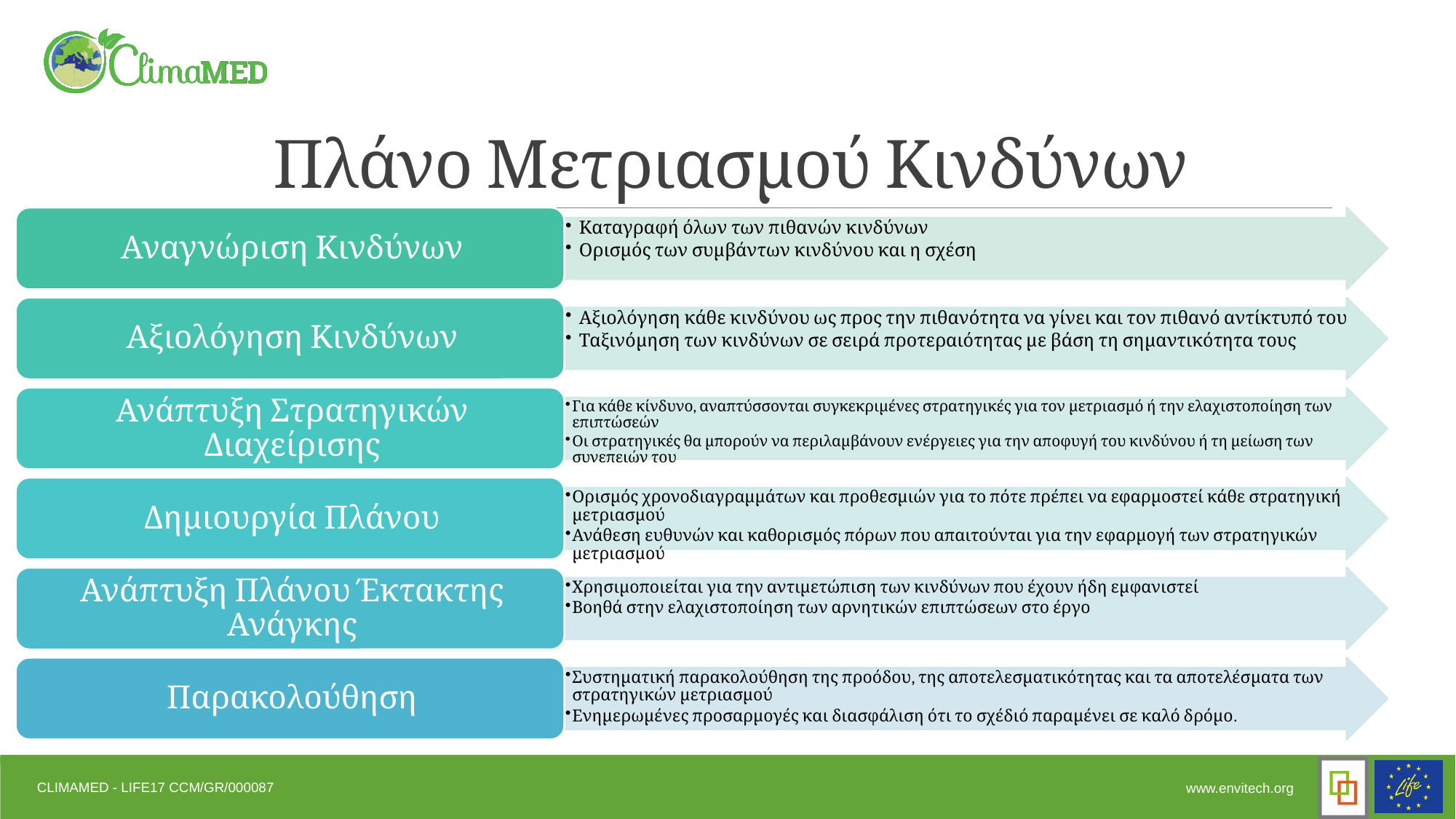

# Πλάνο Μετριασμού Κινδύνων
Καταγραφή όλων των πιθανών κινδύνων
Ορισμός των συμβάντων κινδύνου και η σχέση
Αναγνώριση Κινδύνων
Αξιολόγηση κάθε κινδύνου ως προς την πιθανότητα να γίνει και τον πιθανό αντίκτυπό του
Ταξινόμηση των κινδύνων σε σειρά προτεραιότητας με βάση τη σημαντικότητα τους
Αξιολόγηση Κινδύνων
Για κάθε κίνδυνο, αναπτύσσονται συγκεκριμένες στρατηγικές για τον μετριασμό ή την ελαχιστοποίηση των επιπτώσεών
Οι στρατηγικές θα μπορούν να περιλαμβάνουν ενέργειες για την αποφυγή του κινδύνου ή τη μείωση των συνεπειών του
Ανάπτυξη Στρατηγικών Διαχείρισης
Ορισμός χρονοδιαγραμμάτων και προθεσμιών για το πότε πρέπει να εφαρμοστεί κάθε στρατηγική μετριασμού
Ανάθεση ευθυνών και καθορισμός πόρων που απαιτούνται για την εφαρμογή των στρατηγικών μετριασμού
Δημιουργία Πλάνου
Χρησιμοποιείται για την αντιμετώπιση των κινδύνων που έχουν ήδη εμφανιστεί
Βοηθά στην ελαχιστοποίηση των αρνητικών επιπτώσεων στο έργο
Ανάπτυξη Πλάνου Έκτακτης Ανάγκης
Συστηματική παρακολούθηση της προόδου, της αποτελεσματικότητας και τα αποτελέσματα των στρατηγικών μετριασμού
Ενημερωμένες προσαρμογές και διασφάλιση ότι το σχέδιό παραμένει σε καλό δρόμο.
Παρακολούθηση